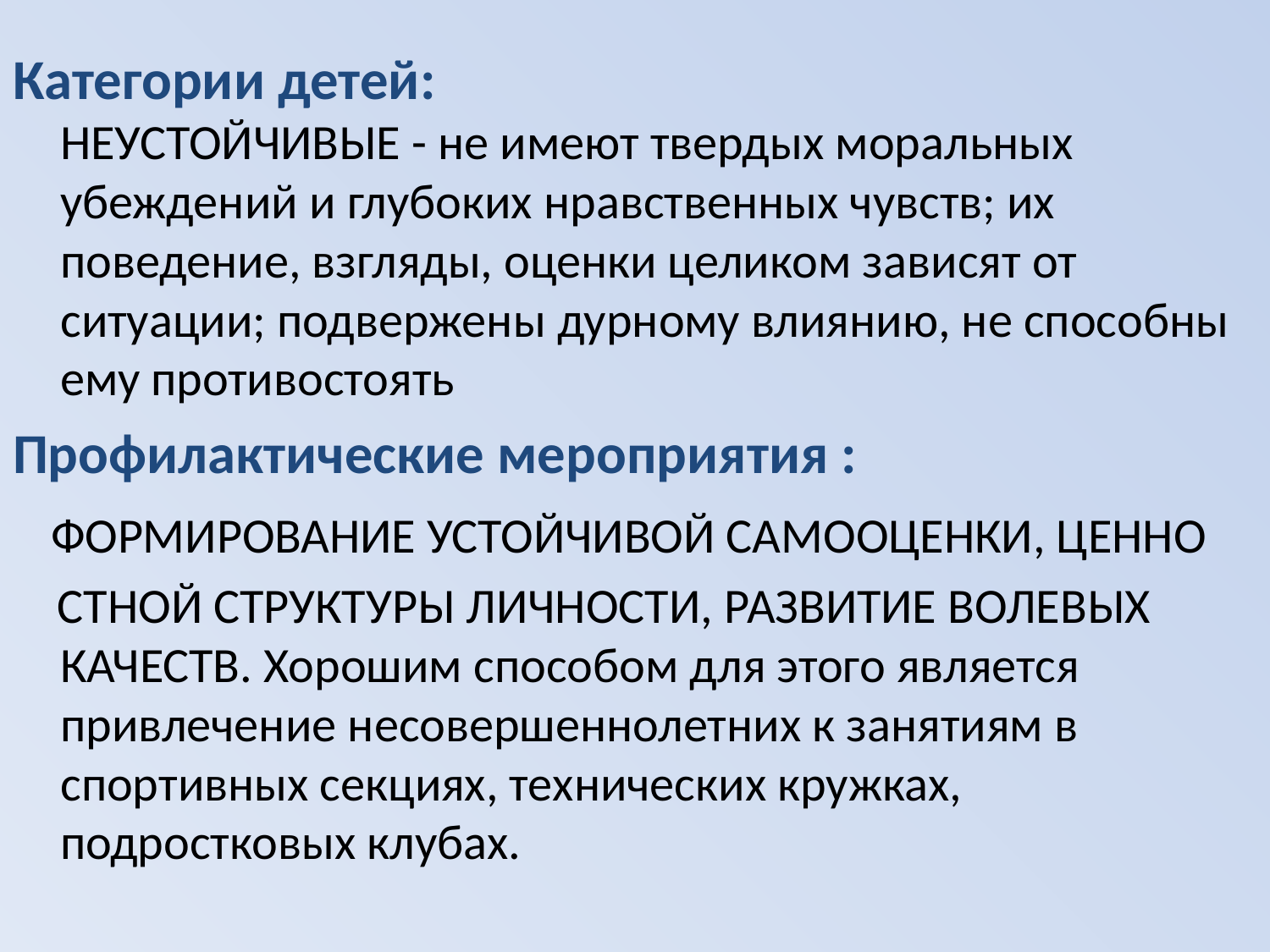

Категории детей:
НЕУСТОЙЧИВЫЕ - не имеют твердых моральных убеждений и глубоких нравственных чувств; их поведение, взгляды, оценки целиком зависят от ситуации; подвержены дурному влиянию, не способны ему противостоять
Профилактические мероприятия :
   ФОРМИРОВАНИЕ УСТОЙЧИВОЙ САМООЦЕНКИ, ЦЕННО
    СТНОЙ СТРУКТУРЫ ЛИЧНОСТИ, РАЗВИТИЕ ВОЛЕВЫХ КАЧЕСТВ. Хорошим способом для этого является привлечение несовершеннолетних к занятиям в спортивных секциях, технических кружках, подростковых клубах.